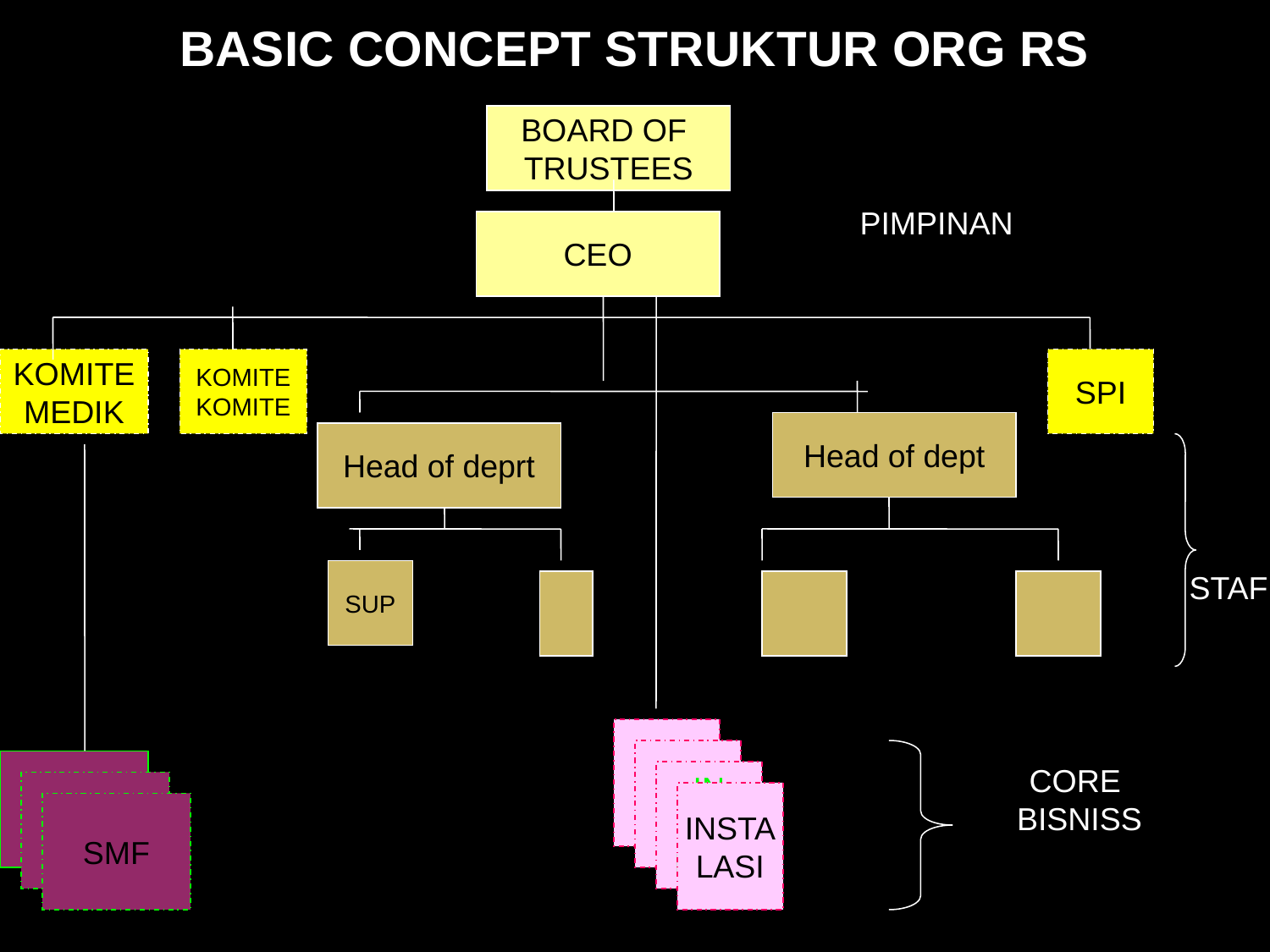

# BASIC CONCEPT STRUKTUR ORG RS
BOARD OF
TRUSTEES

PIMPINAN
CEO

KOMITE
MEDIK
KOMITE
KOMITE
SPI

Head of dept
Head of deprt

STAFF
SUP

SMF
IN
STA
LASI
CORE
BISNISS
SMF
INSTA
LASI
SMF